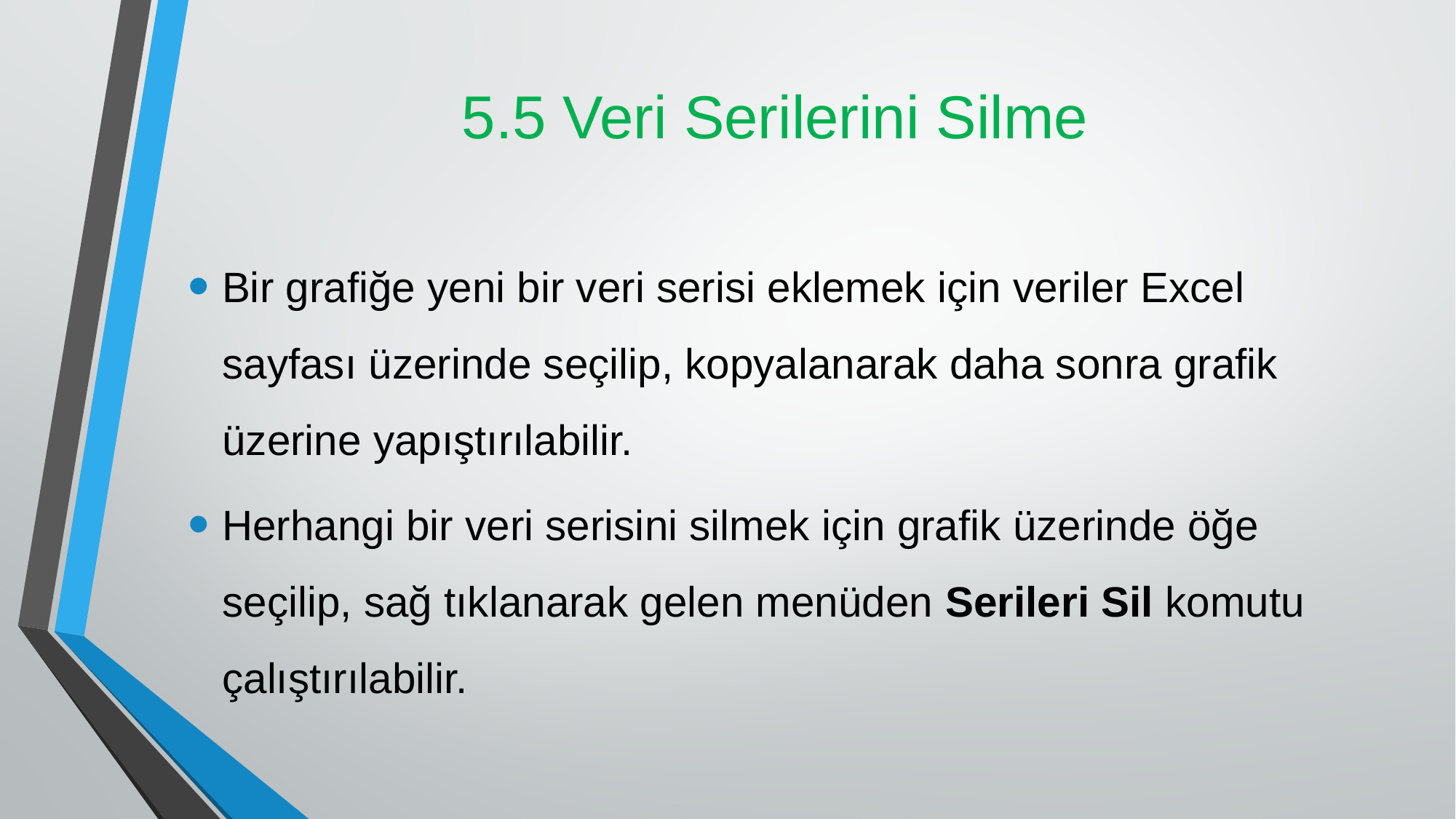

# 5.5 Veri Serilerini Silme
Bir grafiğe yeni bir veri serisi eklemek için veriler Excel sayfası üzerinde seçilip, kopyalanarak daha sonra grafik üzerine yapıştırılabilir.
Herhangi bir veri serisini silmek için grafik üzerinde öğe seçilip, sağ tıklanarak gelen menüden Serileri Sil komutu çalıştırılabilir.